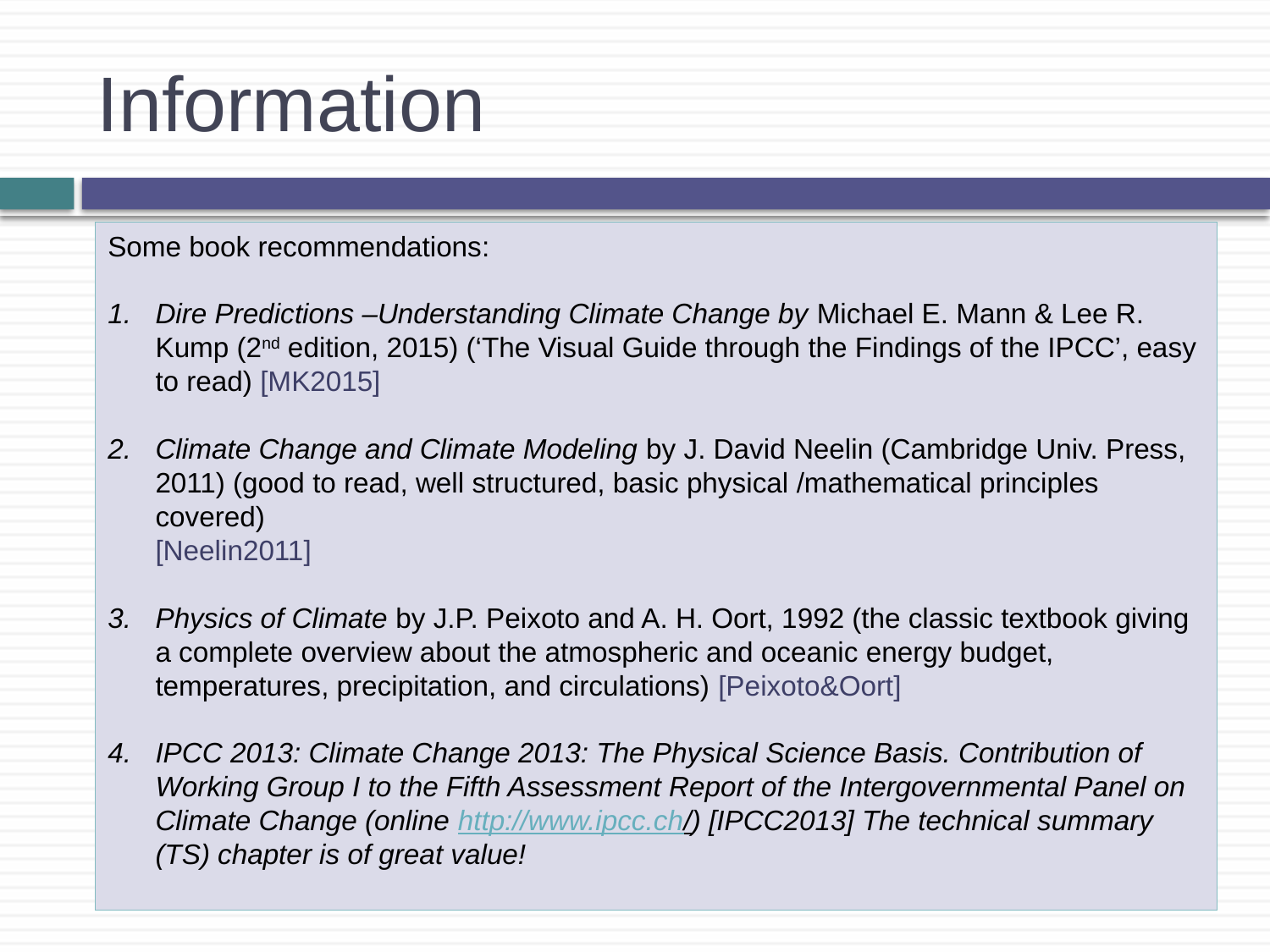

# Information
Some book recommendations:
Dire Predictions –Understanding Climate Change by Michael E. Mann & Lee R. Kump (2nd edition, 2015) (‘The Visual Guide through the Findings of the IPCC’, easy to read) [MK2015]
Climate Change and Climate Modeling by J. David Neelin (Cambridge Univ. Press, 2011) (good to read, well structured, basic physical /mathematical principles covered)
[Neelin2011]
Physics of Climate by J.P. Peixoto and A. H. Oort, 1992 (the classic textbook giving a complete overview about the atmospheric and oceanic energy budget, temperatures, precipitation, and circulations) [Peixoto&Oort]
IPCC 2013: Climate Change 2013: The Physical Science Basis. Contribution of Working Group I to the Fifth Assessment Report of the Intergovernmental Panel on Climate Change (online http://www.ipcc.ch/) [IPCC2013] The technical summary (TS) chapter is of great value!